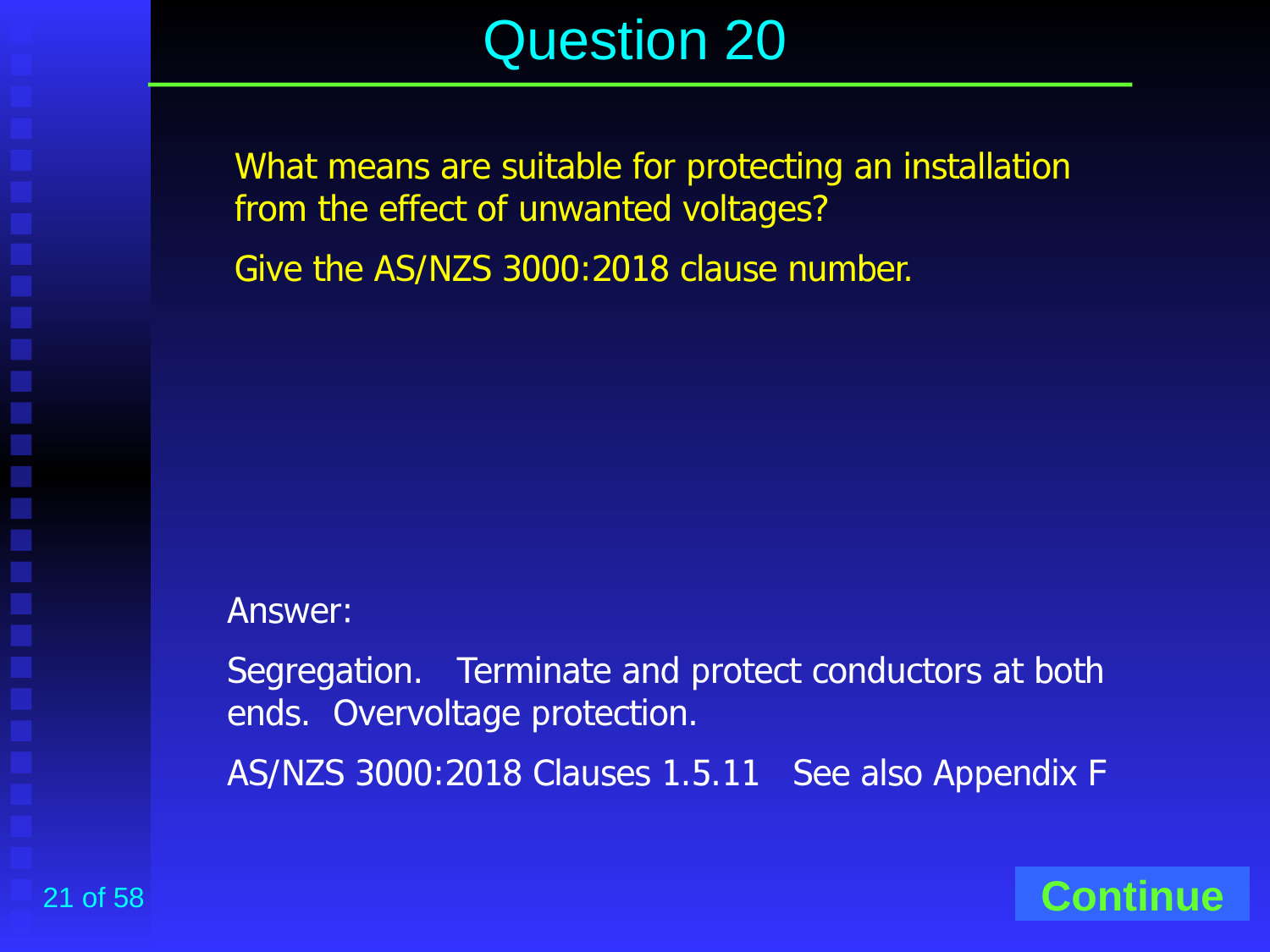

# Question 20
What means are suitable for protecting an installation from the effect of unwanted voltages?
Give the AS/NZS 3000:2018 clause number.
Answer:
Segregation.   Terminate and protect conductors at both ends.  Overvoltage protection.
AS/NZS 3000:2018 Clauses 1.5.11   See also Appendix F
Continue